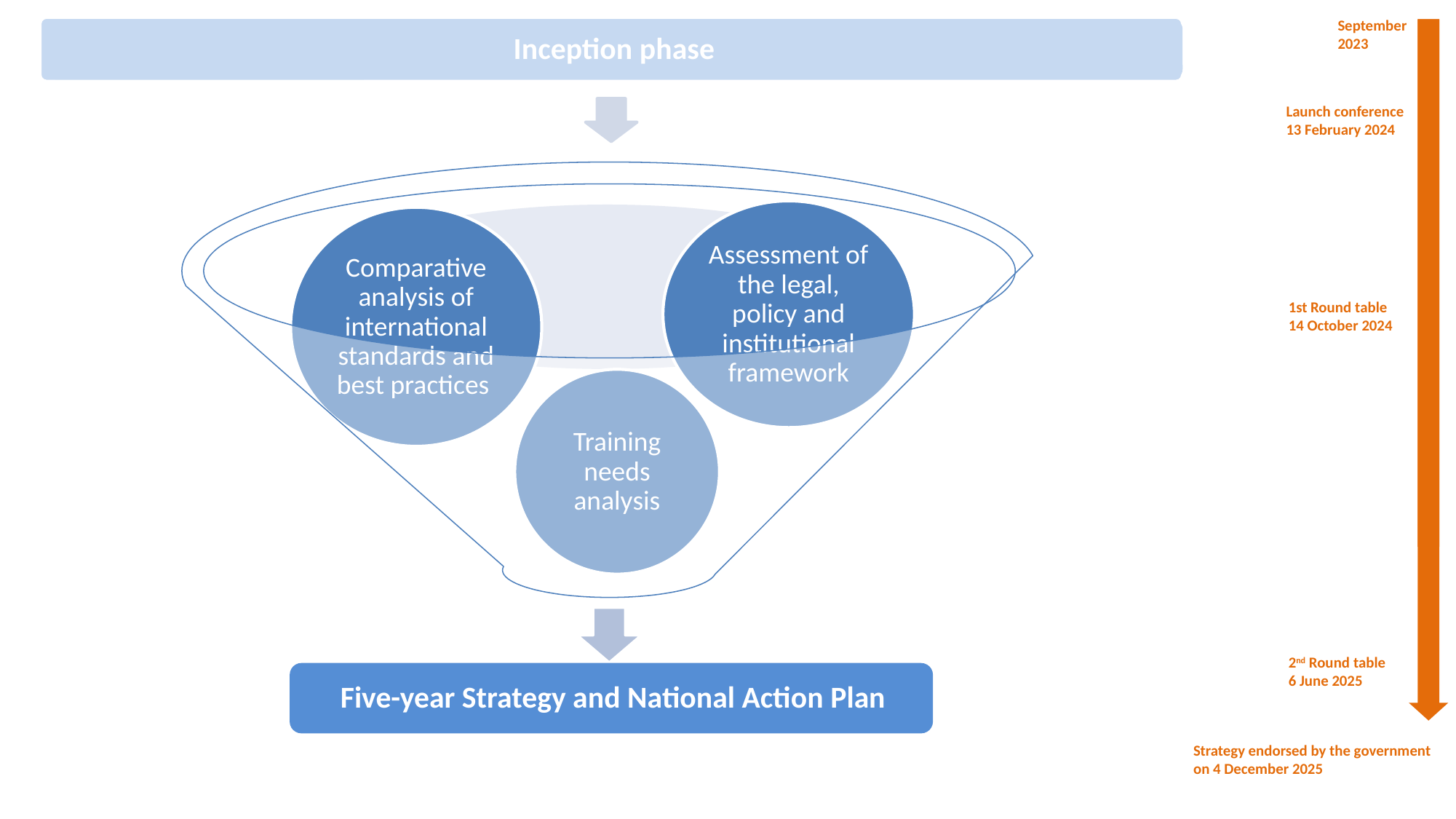

September 2023

Inception phase

Launch conference 13 February 2024

Five-year Strategy and National Action Plan
Training needs analysis
Comparative analysis of international standards and best practices
Assessment of the legal, policy and institutional framework
1st Round table
14 October 2024
2nd Round table
6 June 2025
Strategy endorsed by the government
on 4 December 2025